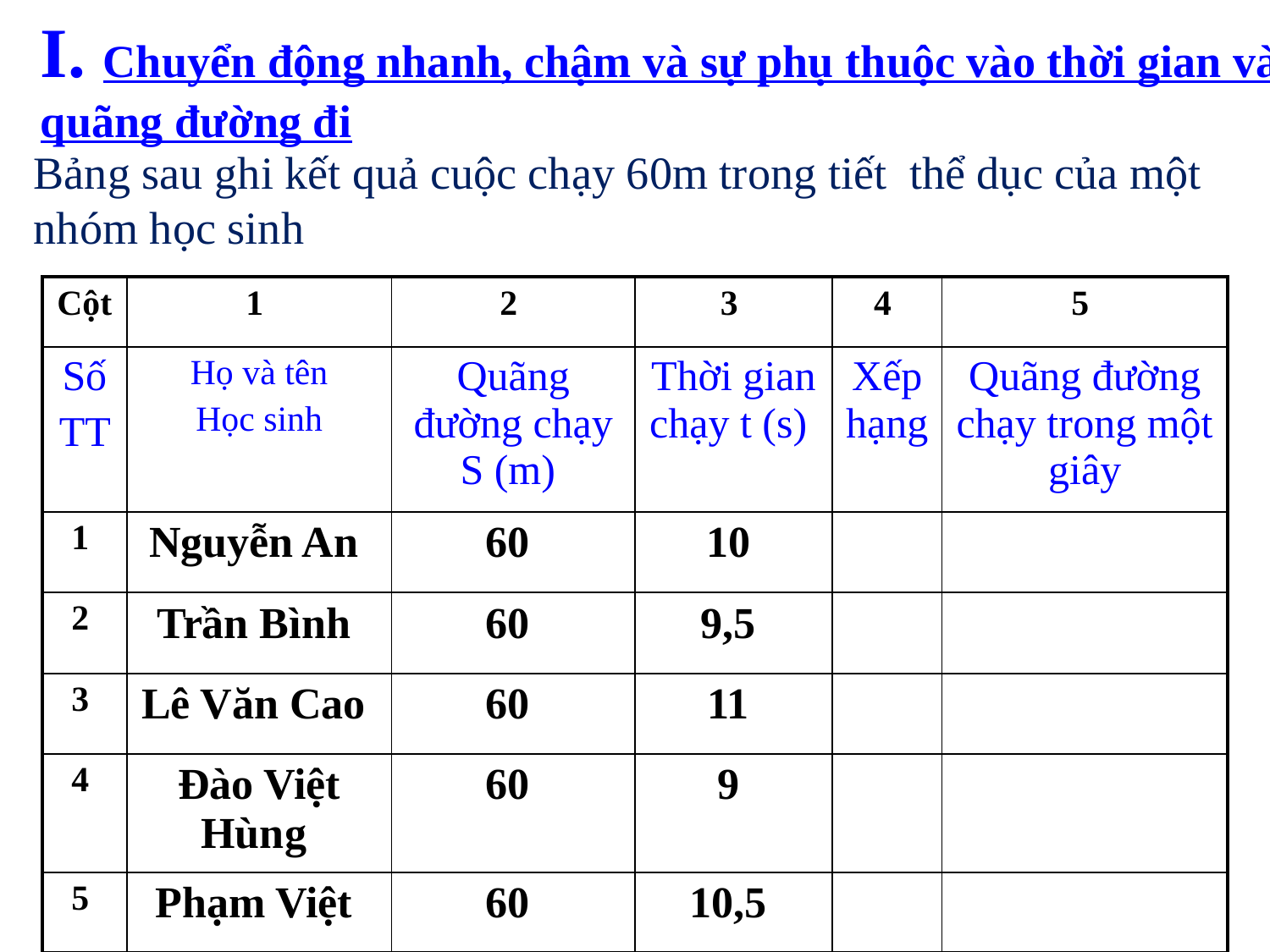

I. Chuyển động nhanh, chậm và sự phụ thuộc vào thời gian và quãng đường đi
Bảng sau ghi kết quả cuộc chạy 60m trong tiết  thể dục của một nhóm học sinh
| Cột | 1 | 2 | 3 | 4 | 5 |
| --- | --- | --- | --- | --- | --- |
| Số TT | Họ và tên Học sinh | Quãng đường chạy S (m) | Thời gian chạy t (s) | Xếp hạng | Quãng đường chạy trong một giây |
| 1 | Nguyễn An | 60 | 10 |  |  |
| 2 | Trần Bình | 60 | 9,5 |  |  |
| 3 | Lê Văn Cao | 60 | 11 |  |  |
| 4 | Đào Việt Hùng | 60 | 9 |  |  |
| 5 | Phạm Việt | 60 | 10,5 |  |  |